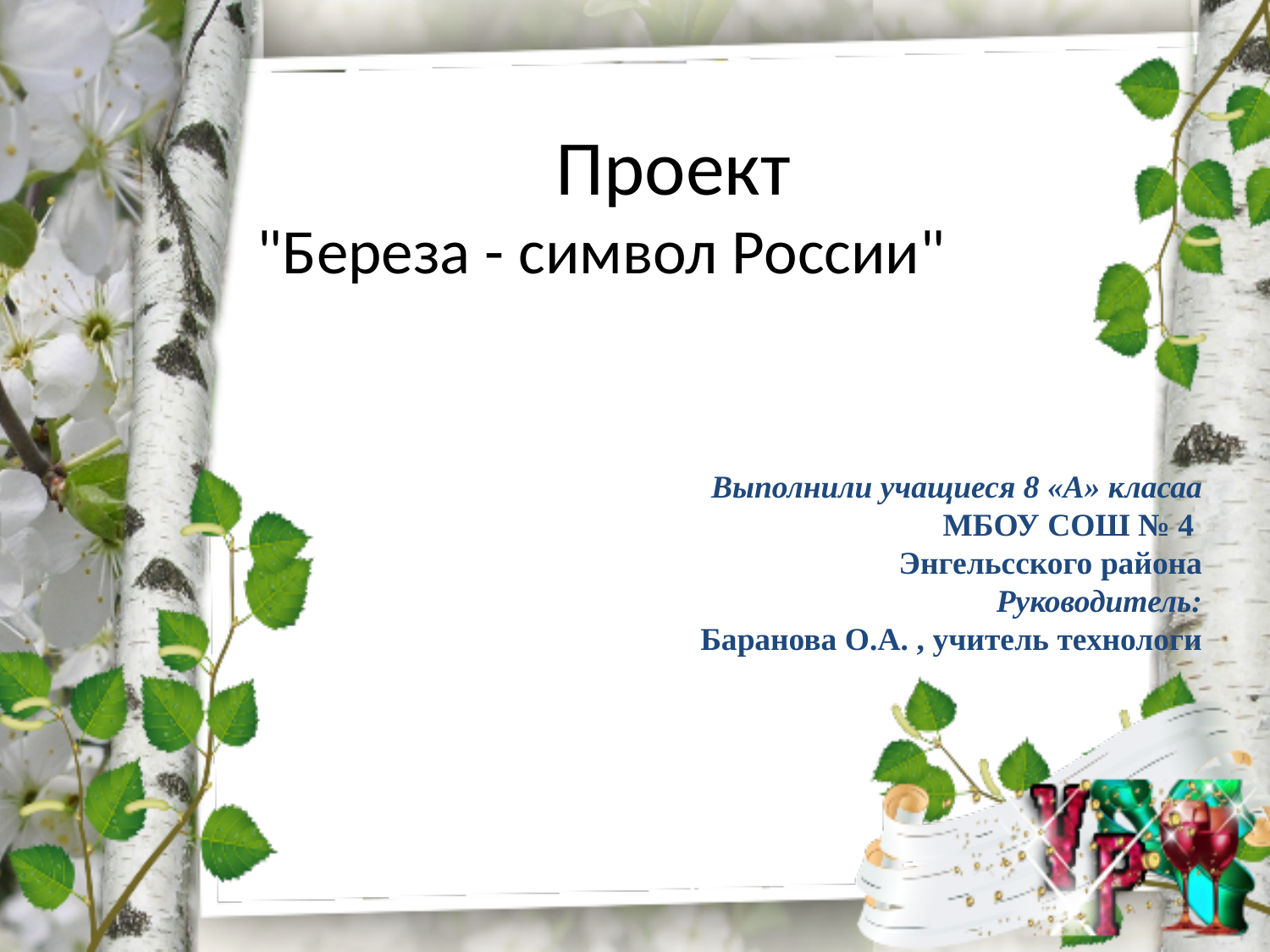

Проект
"Береза - символ России"

Выполнили учащиеся 8 «А» класаа
МБОУ СОШ № 4
Энгельсского района
Руководитель:
Баранова О.А. , учитель технологи